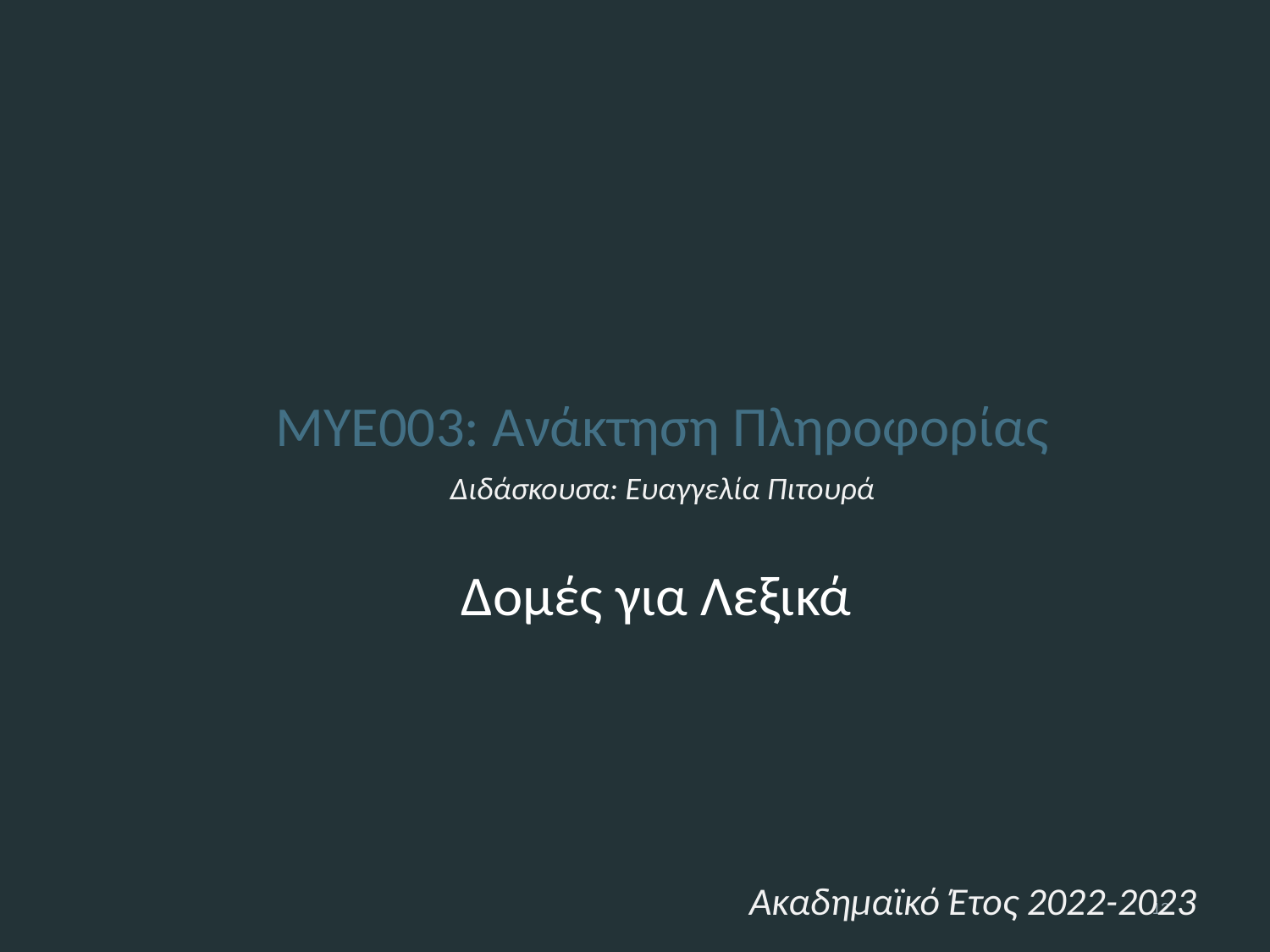

ΜΥΕ003: Ανάκτηση Πληροφορίας
Διδάσκουσα: Ευαγγελία Πιτουρά

Δομές για Λεξικά

12
Ακαδημαϊκό Έτος 2022-2023